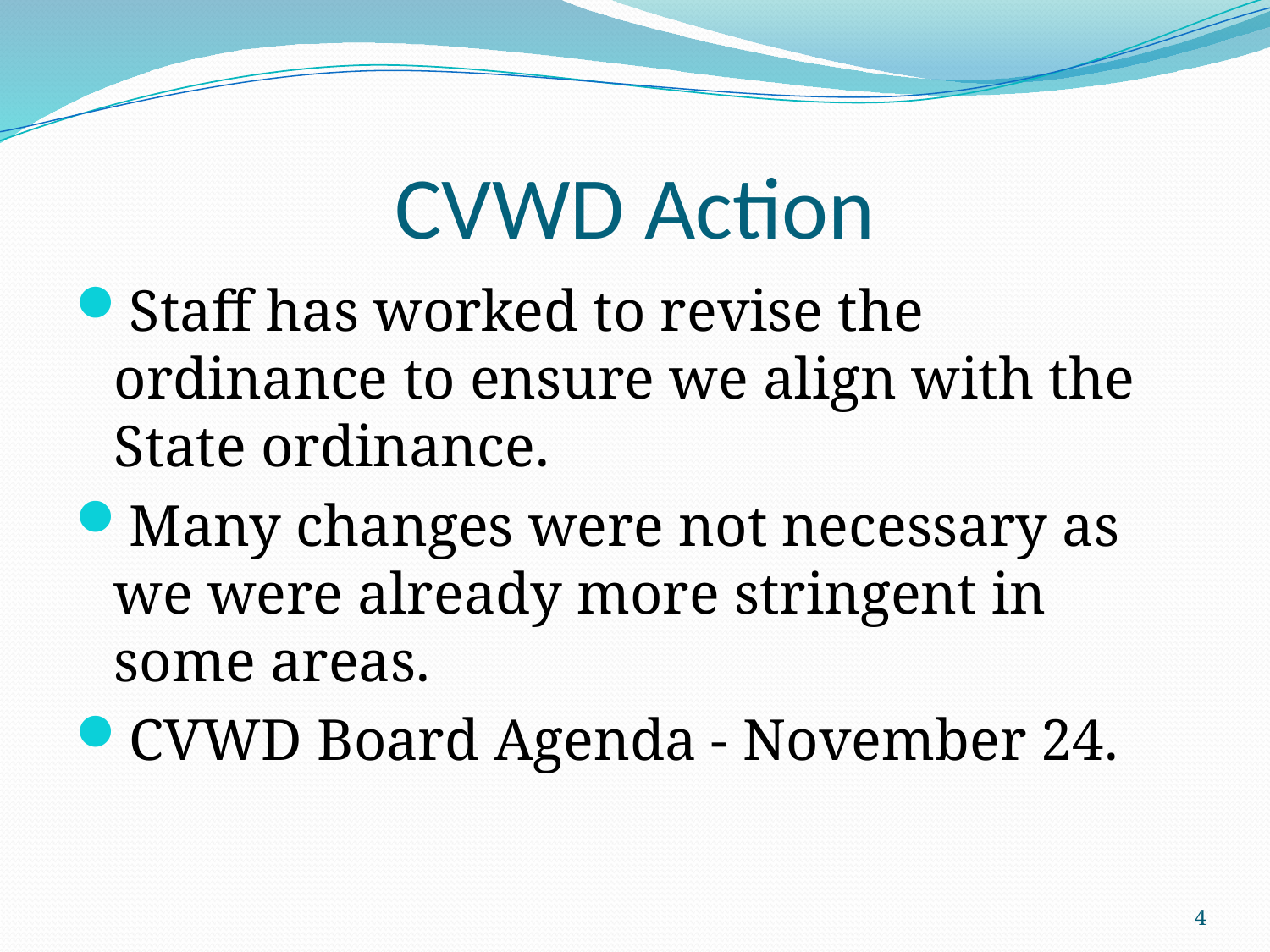

# CVWD Action
Staff has worked to revise the ordinance to ensure we align with the State ordinance.
Many changes were not necessary as we were already more stringent in some areas.
CVWD Board Agenda - November 24.
4